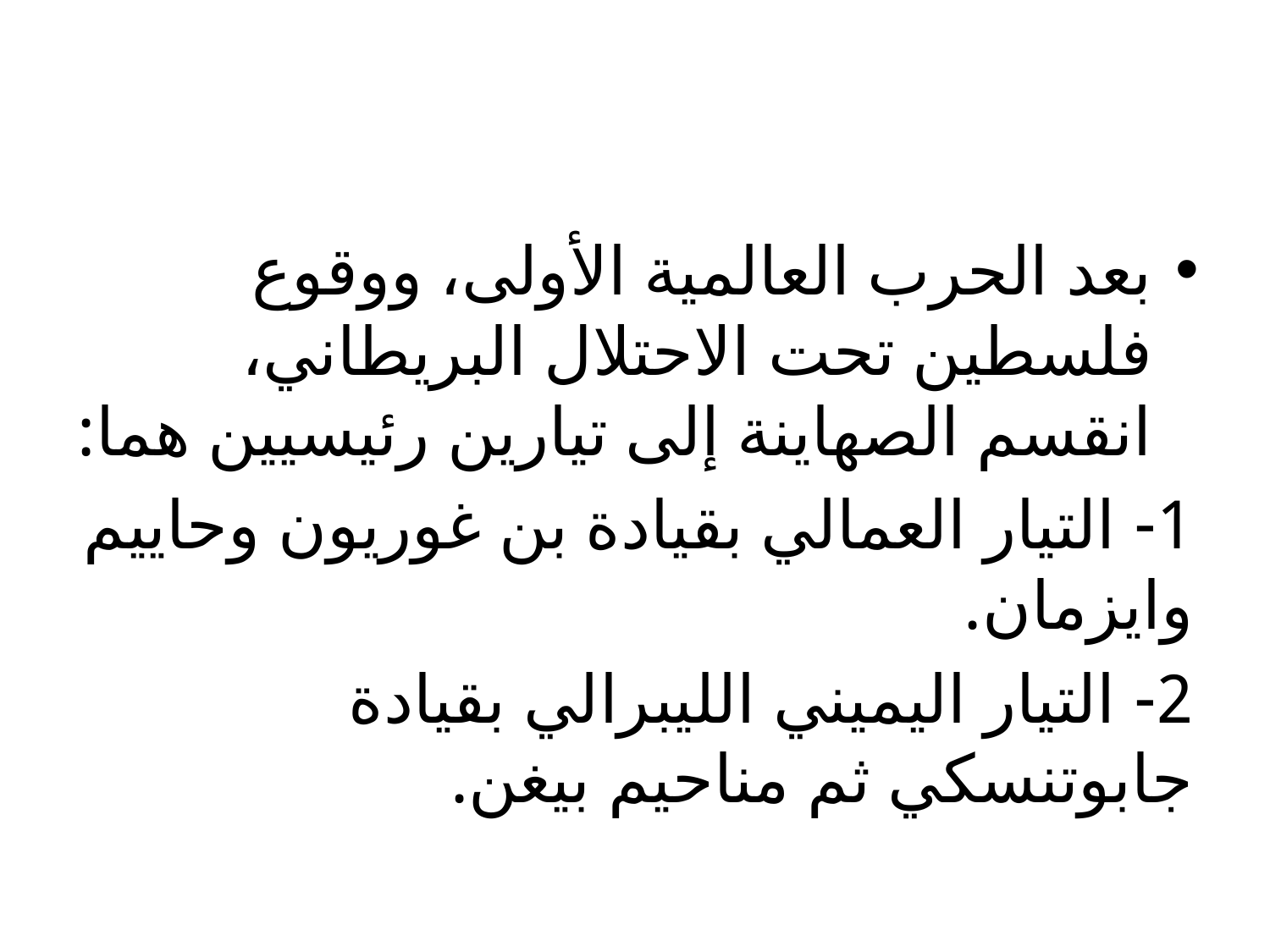

#
بعد الحرب العالمية الأولى، ووقوع فلسطين تحت الاحتلال البريطاني، انقسم الصهاينة إلى تيارين رئيسيين هما:
1- التيار العمالي بقيادة بن غوريون وحاييم وايزمان.
2- التيار اليميني الليبرالي بقيادة جابوتنسكي ثم مناحيم بيغن.